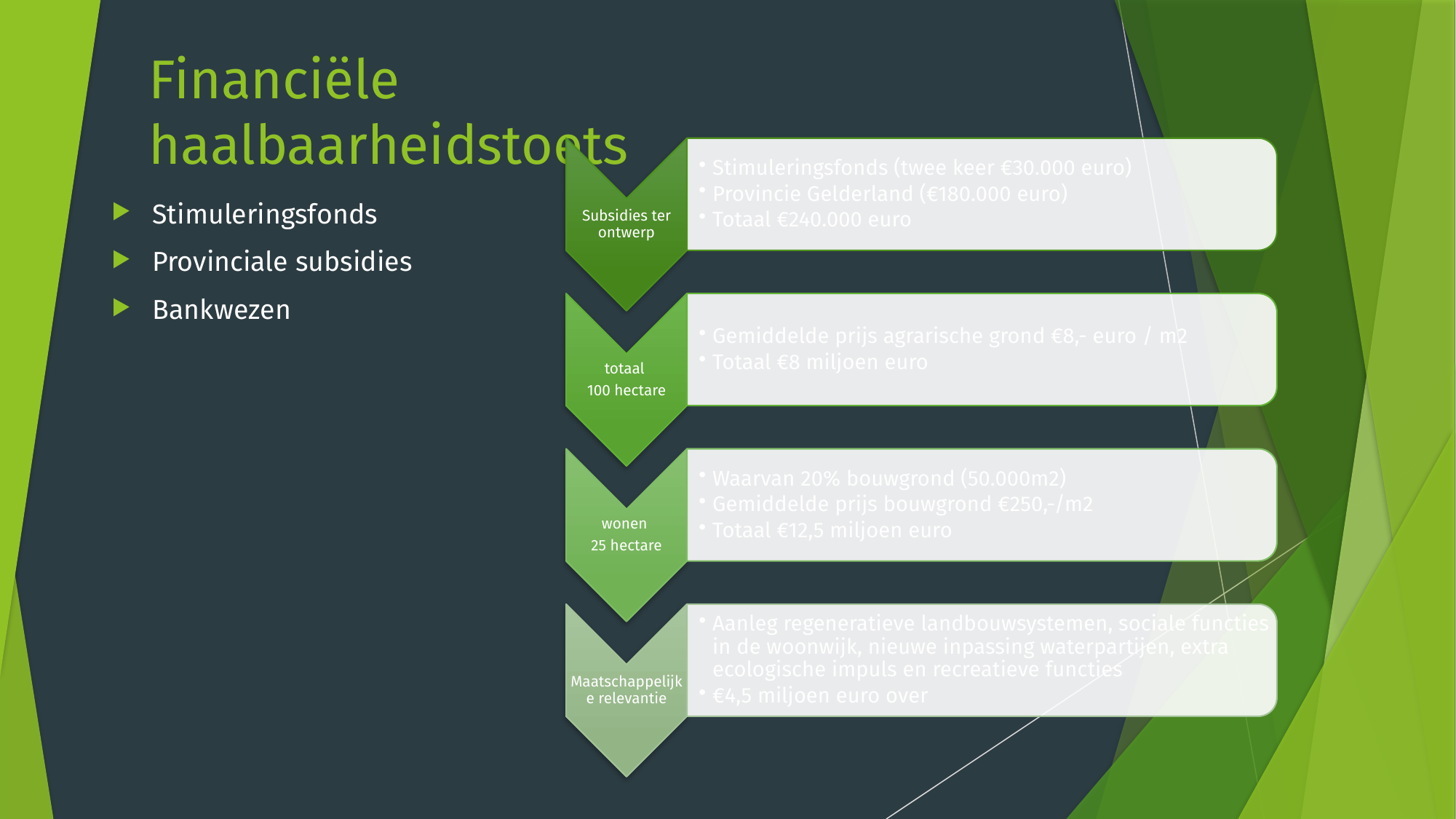

# Financiële haalbaarheidstoets
Subsidies ter ontwerp
Stimuleringsfonds (twee keer €30.000 euro)
Provincie Gelderland (€180.000 euro)
Totaal €240.000 euro
totaal
100 hectare
Gemiddelde prijs agrarische grond €8,- euro / m2
Totaal €8 miljoen euro
wonen
25 hectare
Waarvan 20% bouwgrond (50.000m2)
Gemiddelde prijs bouwgrond €250,-/m2
Totaal €12,5 miljoen euro
Maatschappelijke relevantie
Aanleg regeneratieve landbouwsystemen, sociale functies in de woonwijk, nieuwe inpassing waterpartijen, extra ecologische impuls en recreatieve functies
€4,5 miljoen euro over
Stimuleringsfonds
Provinciale subsidies
Bankwezen